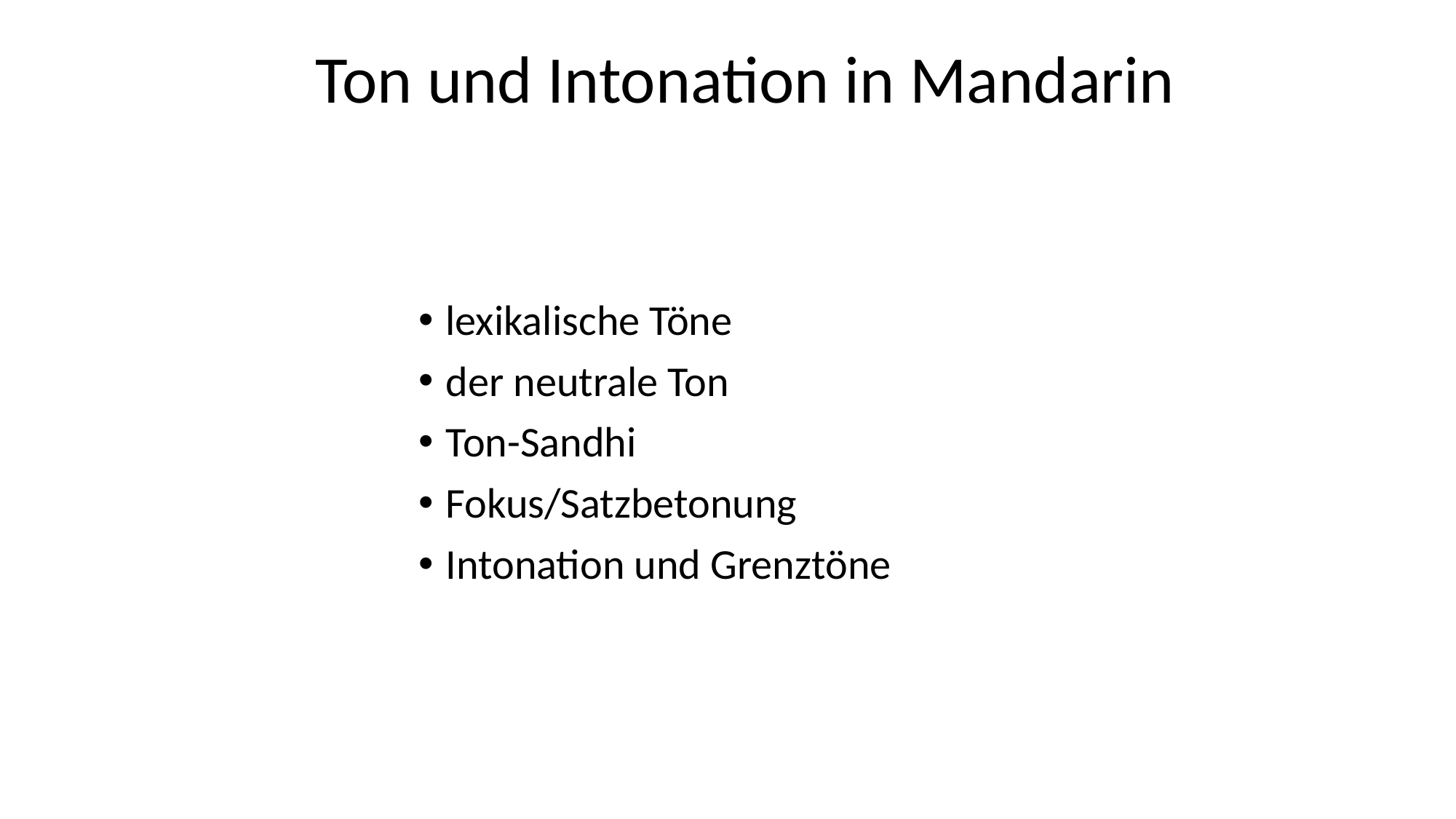

# Ton und Intonation in Mandarin
lexikalische Töne
der neutrale Ton
Ton-Sandhi
Fokus/Satzbetonung
Intonation und Grenztöne